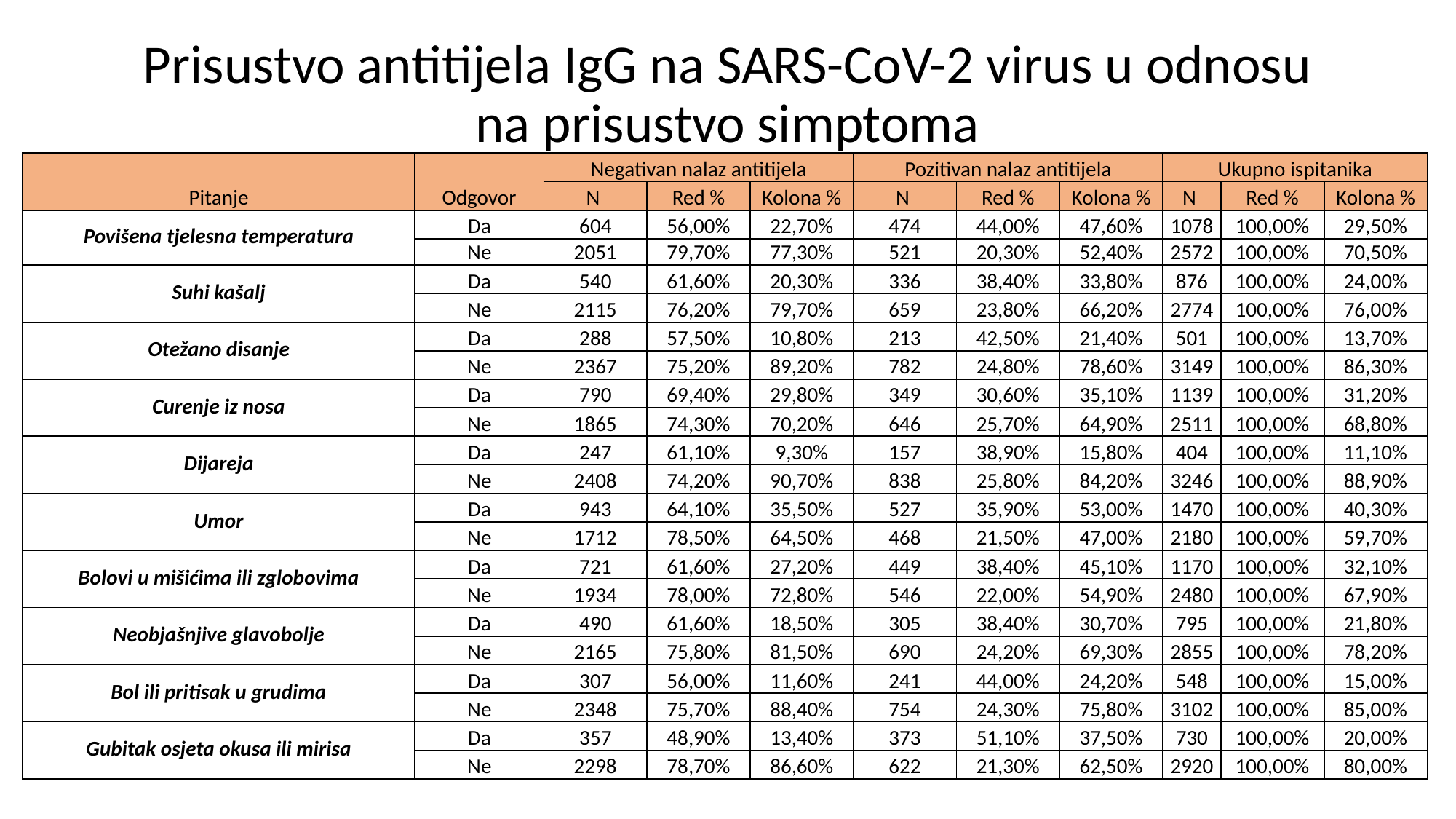

# Prisustvo antitijela IgG na SARS-CoV-2 virus u odnosu na prisustvo simptoma
| Pitanje | Odgovor | Negativan nalaz antitijela |  |  | Pozitivan nalaz antitijela |  |  | Ukupno ispitanika |  |  |
| --- | --- | --- | --- | --- | --- | --- | --- | --- | --- | --- |
|  |  | N | Red % | Kolona % | N | Red % | Kolona % | N | Red % | Kolona % |
| Povišena tjelesna temperatura | Da | 604 | 56,00% | 22,70% | 474 | 44,00% | 47,60% | 1078 | 100,00% | 29,50% |
|  | Ne | 2051 | 79,70% | 77,30% | 521 | 20,30% | 52,40% | 2572 | 100,00% | 70,50% |
| Suhi kašalj | Da | 540 | 61,60% | 20,30% | 336 | 38,40% | 33,80% | 876 | 100,00% | 24,00% |
|  | Ne | 2115 | 76,20% | 79,70% | 659 | 23,80% | 66,20% | 2774 | 100,00% | 76,00% |
| Otežano disanje | Da | 288 | 57,50% | 10,80% | 213 | 42,50% | 21,40% | 501 | 100,00% | 13,70% |
|  | Ne | 2367 | 75,20% | 89,20% | 782 | 24,80% | 78,60% | 3149 | 100,00% | 86,30% |
| Curenje iz nosa | Da | 790 | 69,40% | 29,80% | 349 | 30,60% | 35,10% | 1139 | 100,00% | 31,20% |
|  | Ne | 1865 | 74,30% | 70,20% | 646 | 25,70% | 64,90% | 2511 | 100,00% | 68,80% |
| Dijareja | Da | 247 | 61,10% | 9,30% | 157 | 38,90% | 15,80% | 404 | 100,00% | 11,10% |
|  | Ne | 2408 | 74,20% | 90,70% | 838 | 25,80% | 84,20% | 3246 | 100,00% | 88,90% |
| Umor | Da | 943 | 64,10% | 35,50% | 527 | 35,90% | 53,00% | 1470 | 100,00% | 40,30% |
|  | Ne | 1712 | 78,50% | 64,50% | 468 | 21,50% | 47,00% | 2180 | 100,00% | 59,70% |
| Bolovi u mišićima ili zglobovima | Da | 721 | 61,60% | 27,20% | 449 | 38,40% | 45,10% | 1170 | 100,00% | 32,10% |
|  | Ne | 1934 | 78,00% | 72,80% | 546 | 22,00% | 54,90% | 2480 | 100,00% | 67,90% |
| Neobjašnjive glavobolje | Da | 490 | 61,60% | 18,50% | 305 | 38,40% | 30,70% | 795 | 100,00% | 21,80% |
|  | Ne | 2165 | 75,80% | 81,50% | 690 | 24,20% | 69,30% | 2855 | 100,00% | 78,20% |
| Bol ili pritisak u grudima | Da | 307 | 56,00% | 11,60% | 241 | 44,00% | 24,20% | 548 | 100,00% | 15,00% |
|  | Ne | 2348 | 75,70% | 88,40% | 754 | 24,30% | 75,80% | 3102 | 100,00% | 85,00% |
| Gubitak osjeta okusa ili mirisa | Da | 357 | 48,90% | 13,40% | 373 | 51,10% | 37,50% | 730 | 100,00% | 20,00% |
|  | Ne | 2298 | 78,70% | 86,60% | 622 | 21,30% | 62,50% | 2920 | 100,00% | 80,00% |